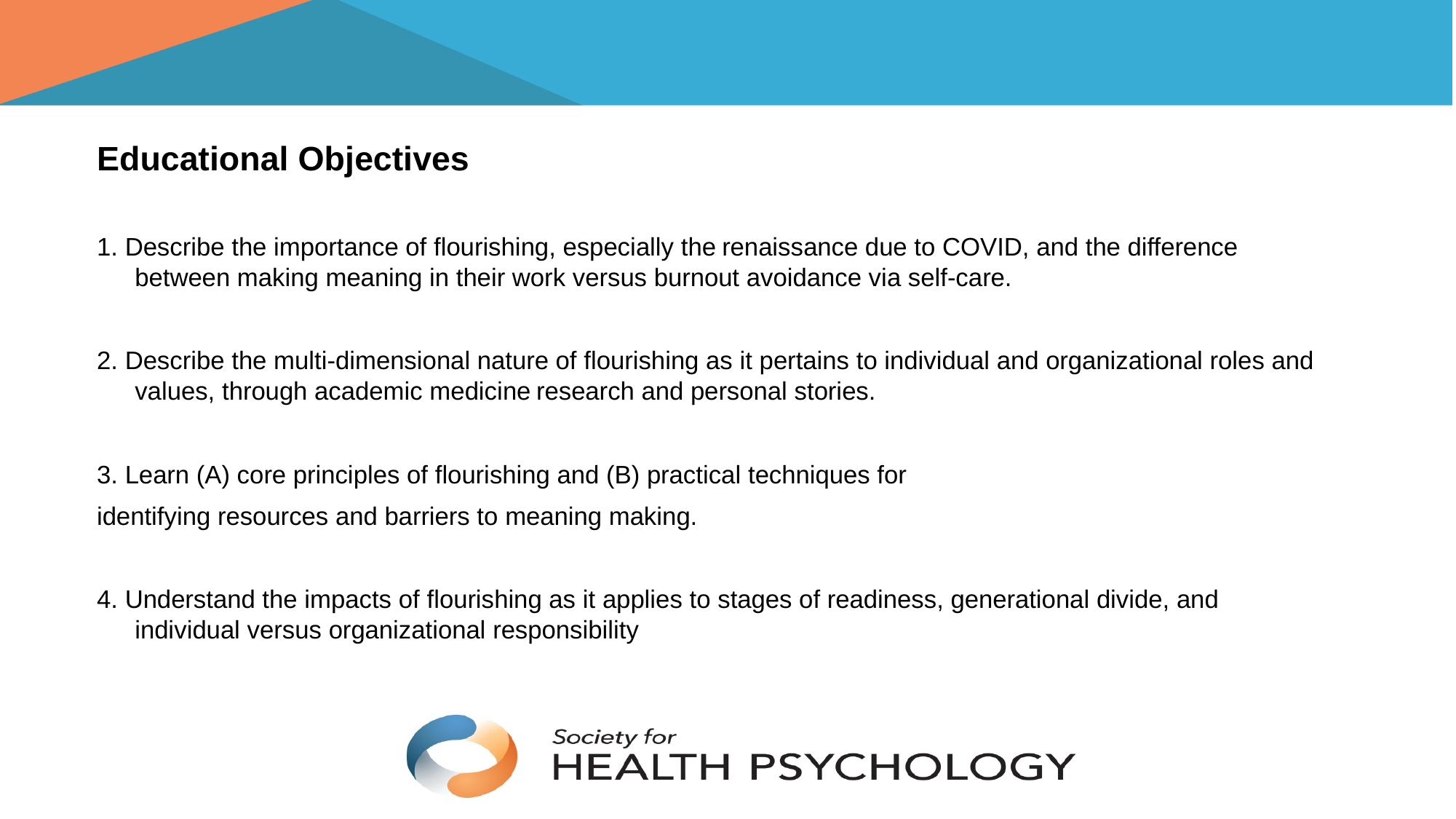

#
Educational Objectives

1. Describe the importance of flourishing, especially the renaissance due to COVID, and the difference between making meaning in their work versus burnout avoidance via self-care.

2. Describe the multi-dimensional nature of flourishing as it pertains to individual and organizational roles and values, through academic medicine research and personal stories.

3. Learn (A) core principles of flourishing and (B) practical techniques for
identifying resources and barriers to meaning making.

4. Understand the impacts of flourishing as it applies to stages of readiness, generational divide, and individual versus organizational responsibility